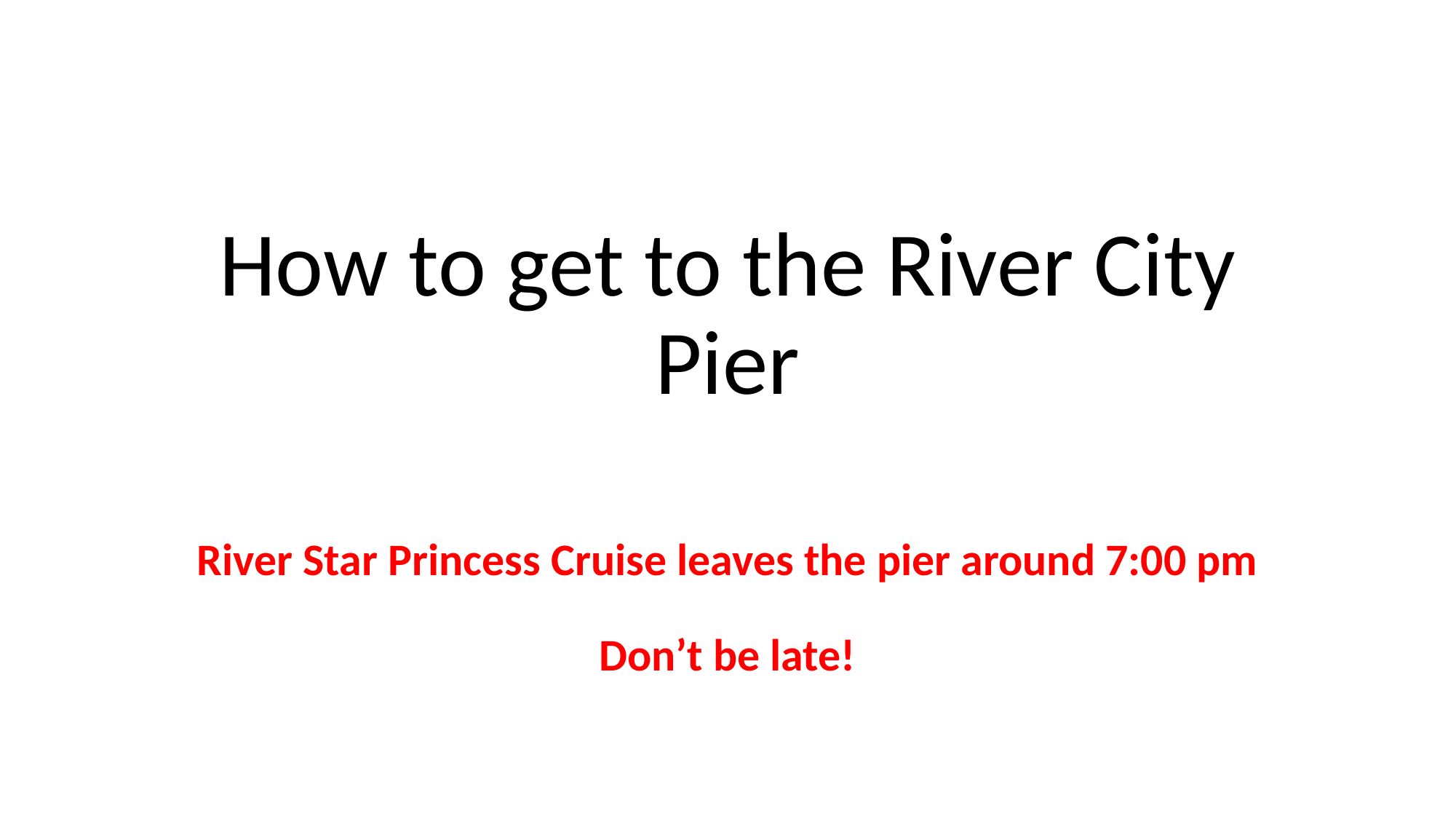

# How to get to the River City Pier
River Star Princess Cruise leaves the pier around 7:00 pm
Don’t be late!